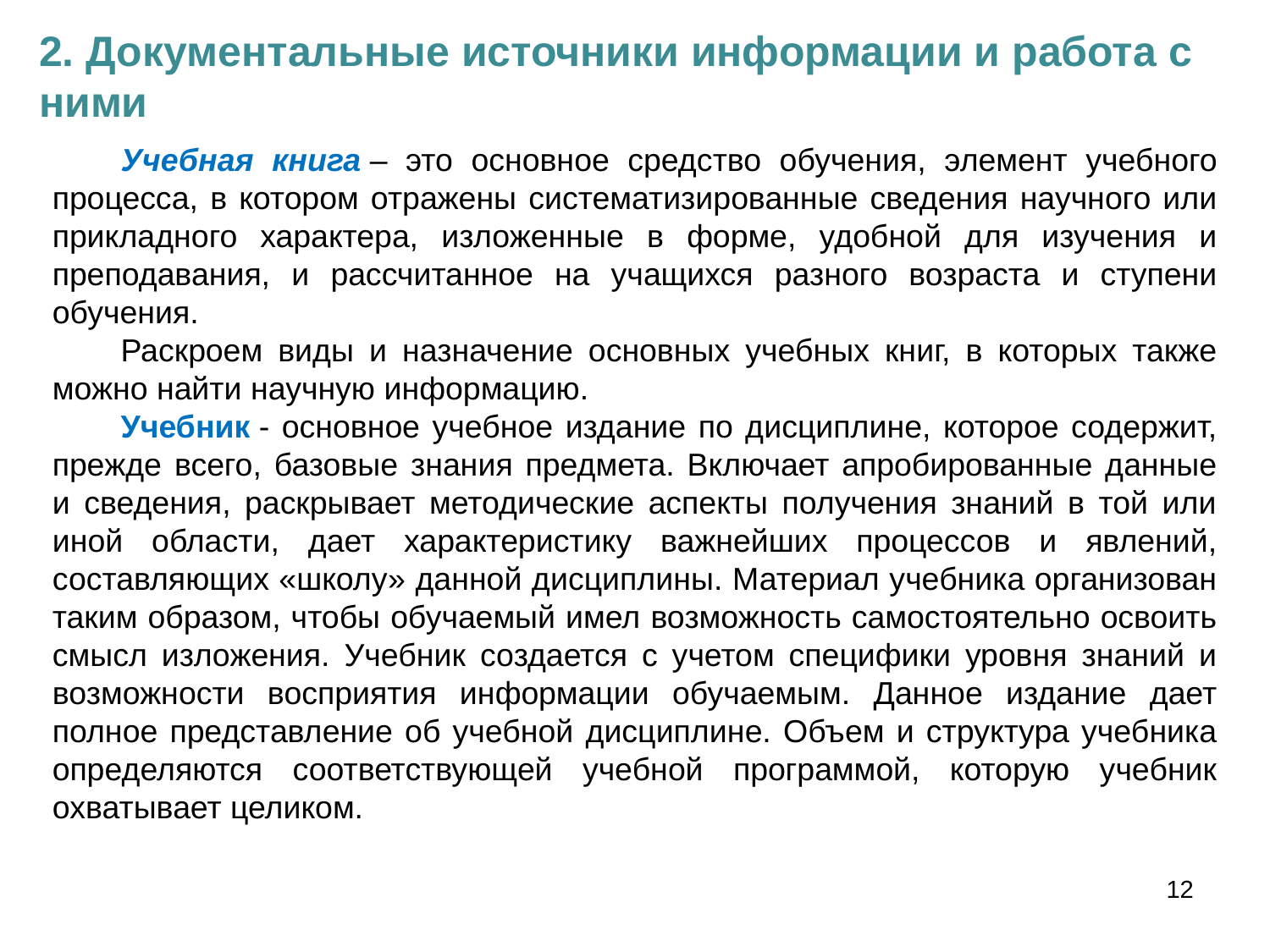

2. Документальные источники информации и работа с ними
Учебная книга – это основное средство обучения, элемент учебного процесса, в котором отражены систематизированные сведения научного или прикладного характера, изложенные в форме, удобной для изучения и преподавания, и рассчитанное на учащихся разного возраста и ступени обучения.
Раскроем виды и назначение основных учебных книг, в которых также можно найти научную информацию.
Учебник - основное учебное издание по дисциплине, которое содержит, прежде всего, базовые знания предмета. Включает апробированные данные и сведения, раскрывает методические аспекты получения знаний в той или иной области, дает характеристику важнейших процессов и явлений, составляющих «школу» данной дисциплины. Материал учебника организован таким образом, чтобы обучаемый имел возможность самостоятельно освоить смысл изложения. Учебник создается с учетом специфики уровня знаний и возможности восприятия информации обучаемым. Данное издание дает полное представление об учебной дисциплине. Объем и структура учебника определяются соответствующей учебной программой, которую учебник охватывает целиком.
12